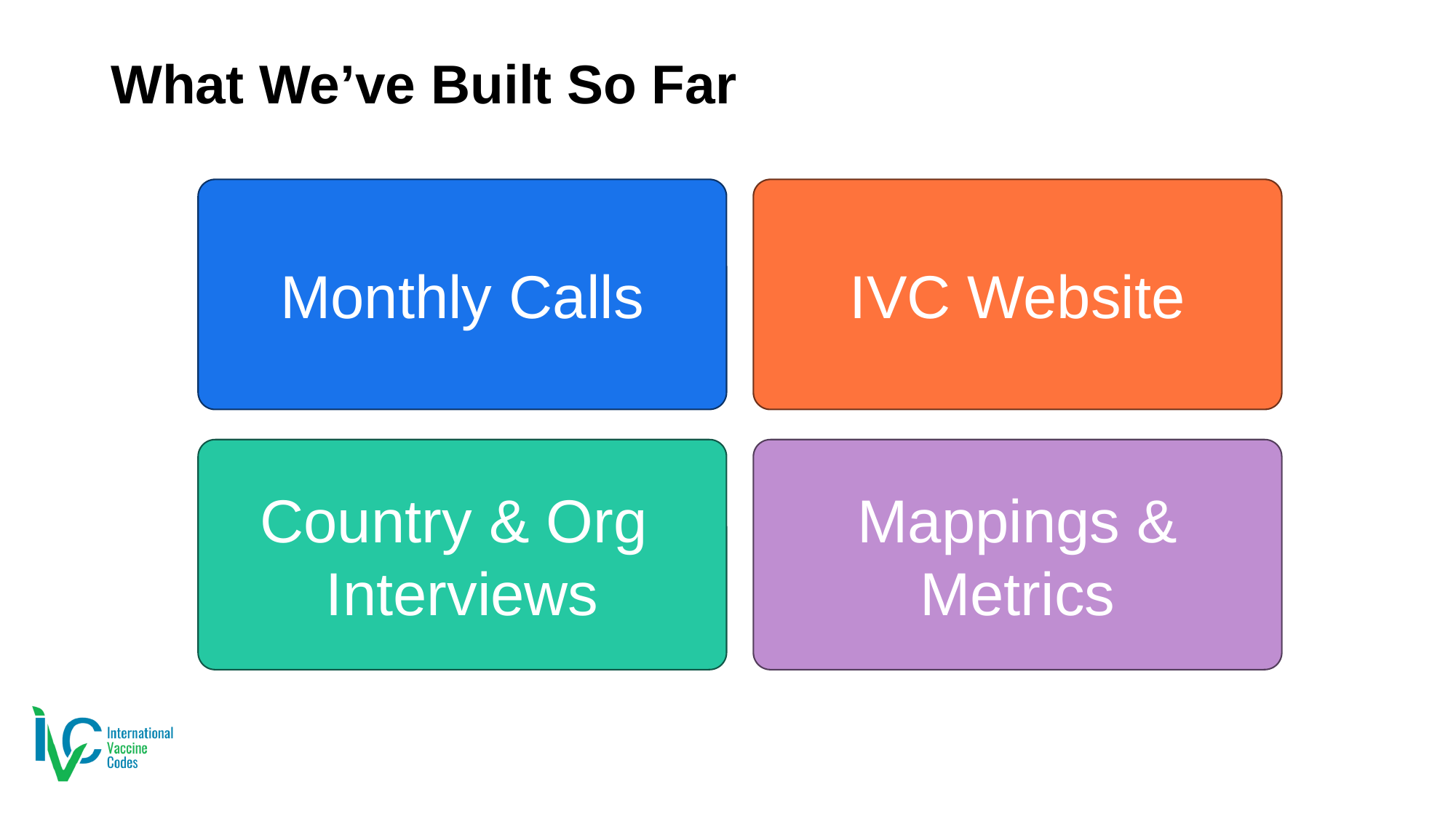

# What We’ve Built So Far
Monthly Calls
IVC Website
Country & Org
Interviews
Mappings & Metrics